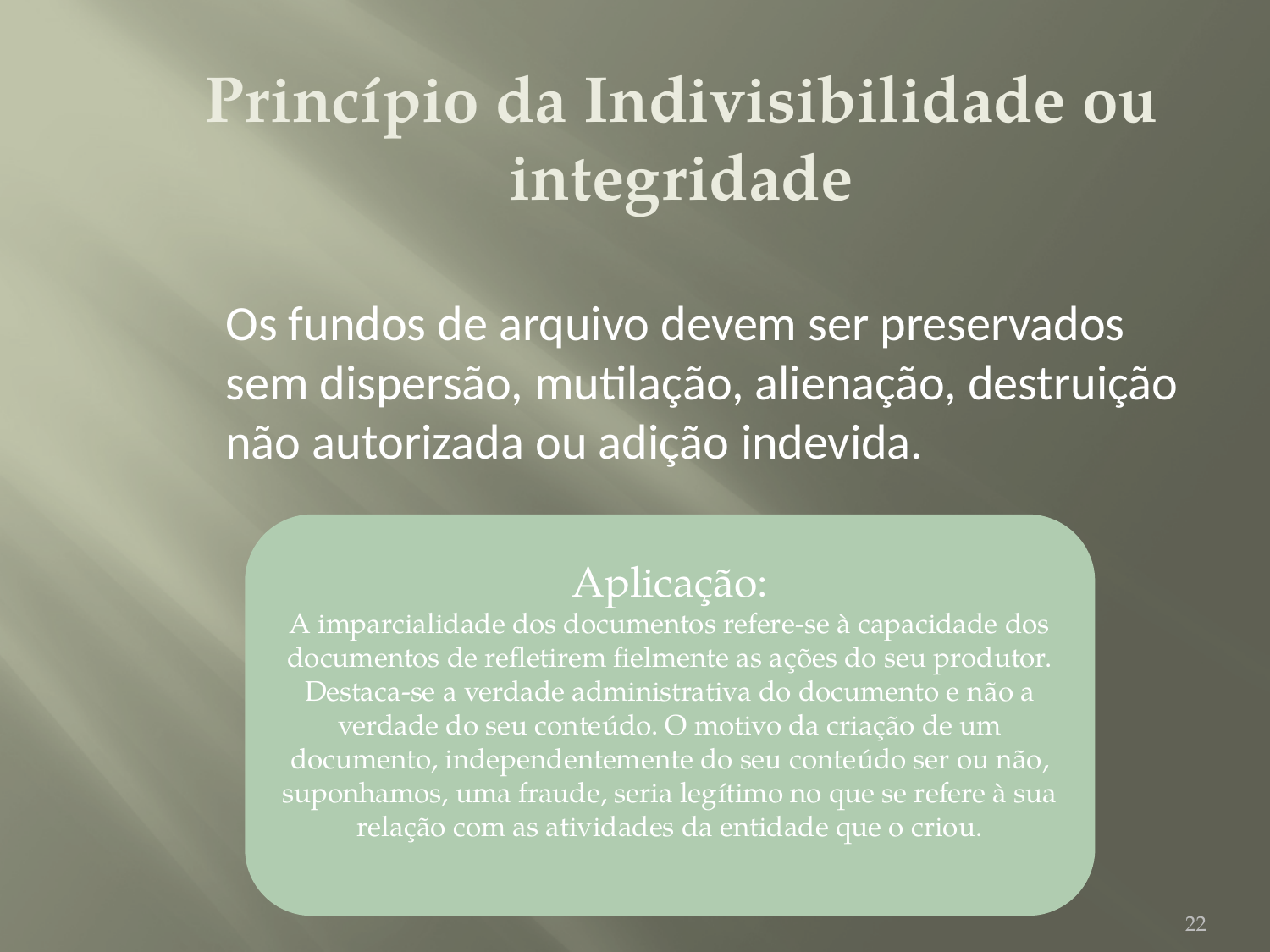

# Princípio da Indivisibilidade ou integridade

	Os fundos de arquivo devem ser preservados sem dispersão, mutilação, alienação, destruição não autorizada ou adição indevida.

Aplicação:
A imparcialidade dos documentos refere-se à capacidade dos documentos de refletirem fielmente as ações do seu produtor. Destaca-se a verdade administrativa do documento e não a verdade do seu conteúdo. O motivo da criação de um documento, independentemente do seu conteúdo ser ou não, suponhamos, uma fraude, seria legítimo no que se refere à sua relação com as atividades da entidade que o criou.

22